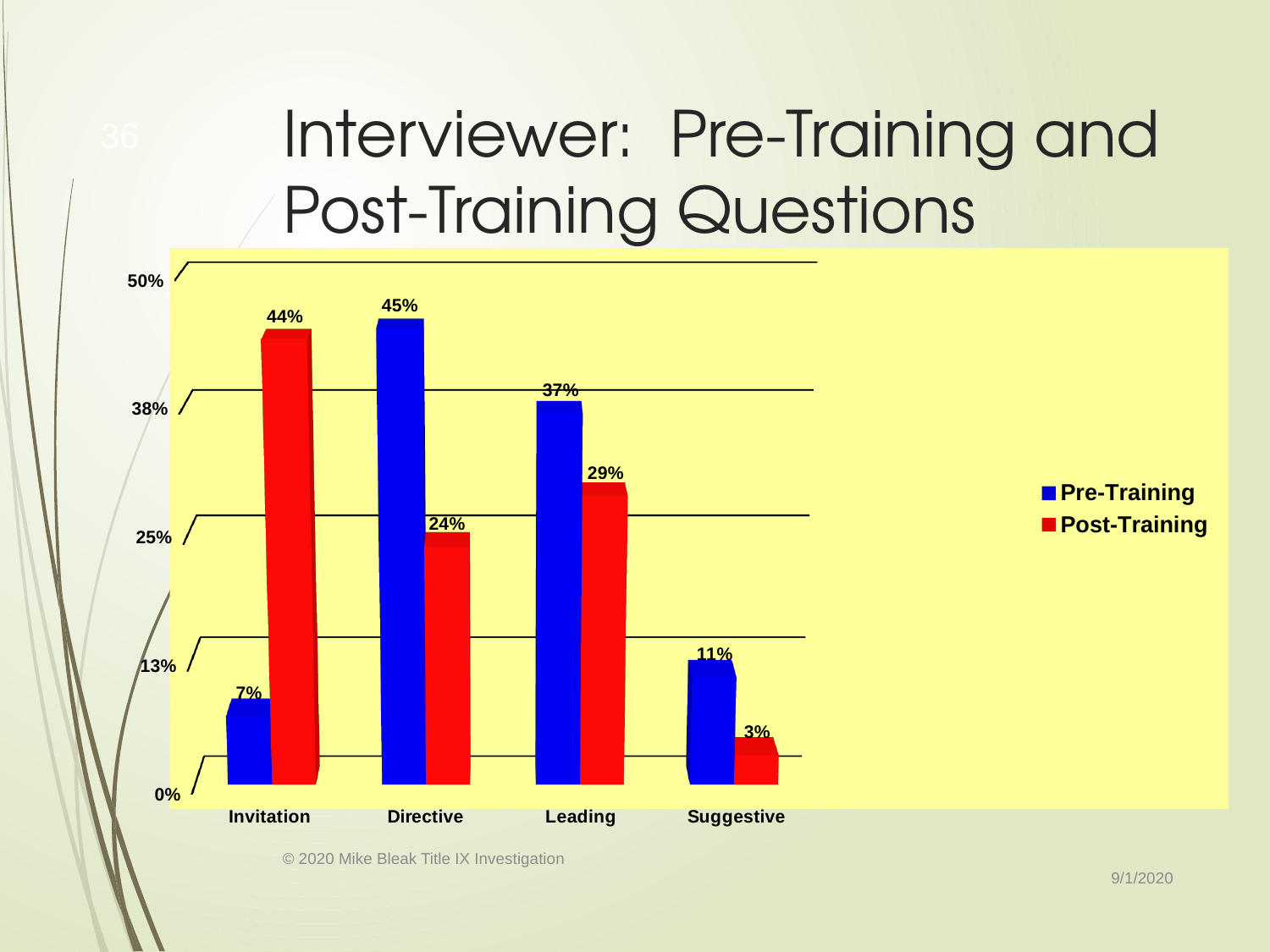

# Interviewer:  Pre-Training and Post-Training Questions
36

[unsupported chart]

9/1/2020
© 2020 Mike Bleak Title IX Investigation